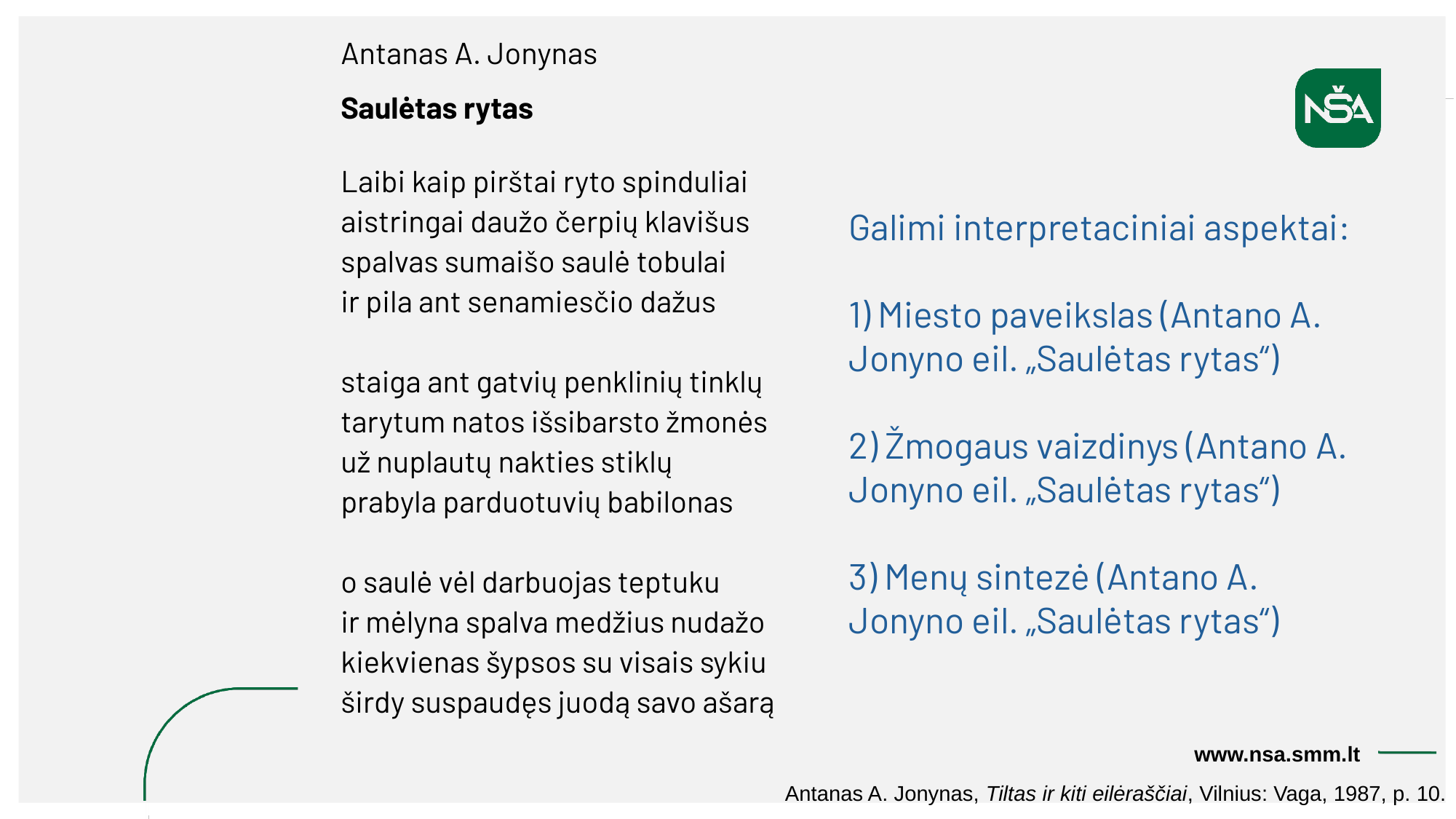

Antanas A. Jonynas

Saulėtas rytas

Laibi kaip pirštai ryto spinduliai
aistringai daužo čerpių klavišus
spalvas sumaišo saulė tobulai
ir pila ant senamiesčio dažus

staiga ant gatvių penklinių tinklų
tarytum natos išsibarsto žmonės
už nuplautų nakties stiklų
prabyla parduotuvių babilonas

o saulė vėl darbuojas teptuku
ir mėlyna spalva medžius nudažo
kiekvienas šypsos su visais sykiu
širdy suspaudęs juodą savo ašarą
Galimi interpretaciniai aspektai:

1) Miesto paveikslas (Antano A. Jonyno eil. „Saulėtas rytas“)

2) Žmogaus vaizdinys (Antano A. Jonyno eil. „Saulėtas rytas“)

3) Menų sintezė (Antano A. Jonyno eil. „Saulėtas rytas“)

Antanas A. Jonynas, Tiltas ir kiti eilėraščiai, Vilnius: Vaga, 1987, p. 10.